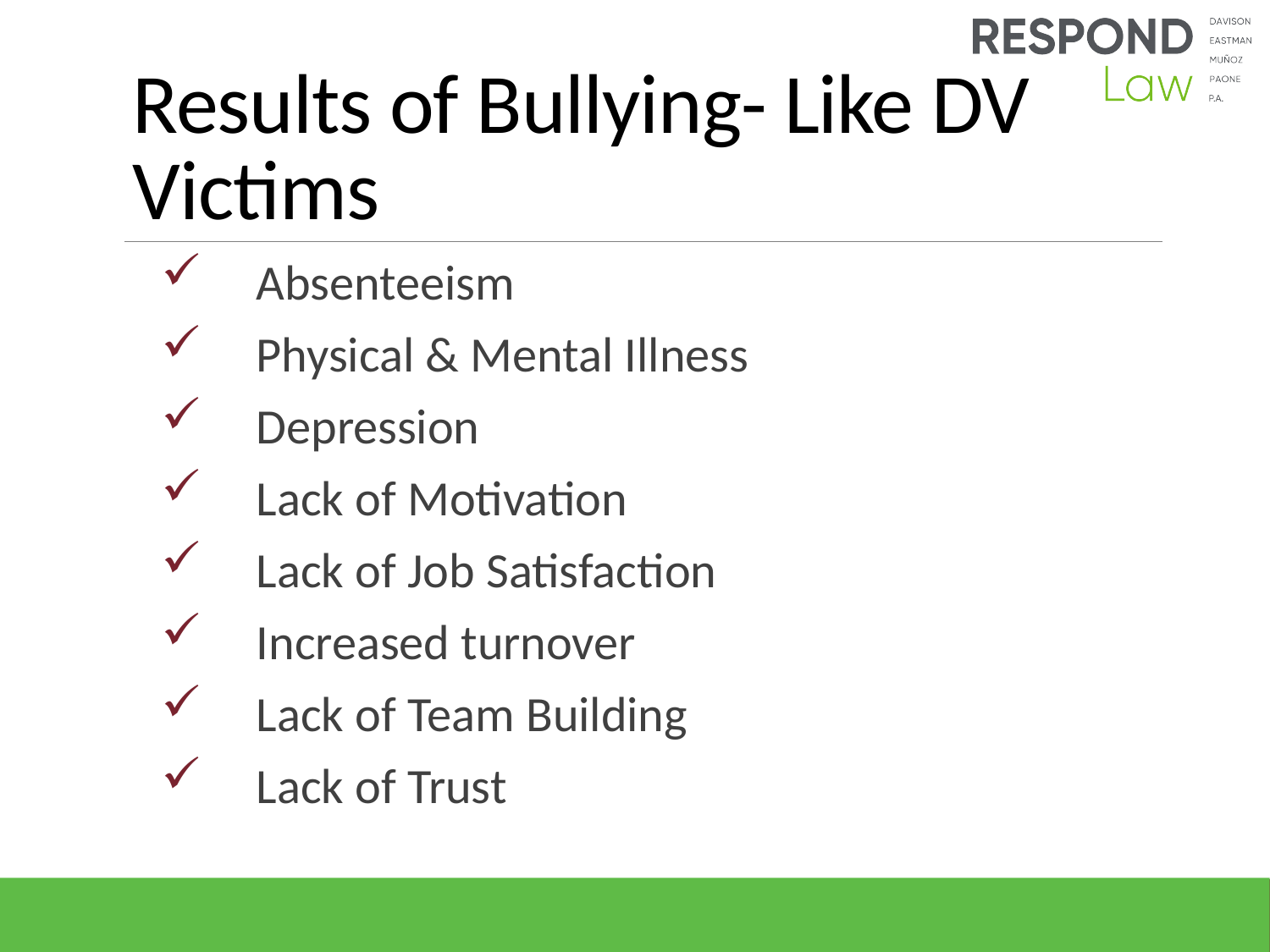

# Results of Bullying- Like DV Victims
Absenteeism
Physical & Mental Illness
Depression
Lack of Motivation
Lack of Job Satisfaction
Increased turnover
Lack of Team Building
Lack of Trust